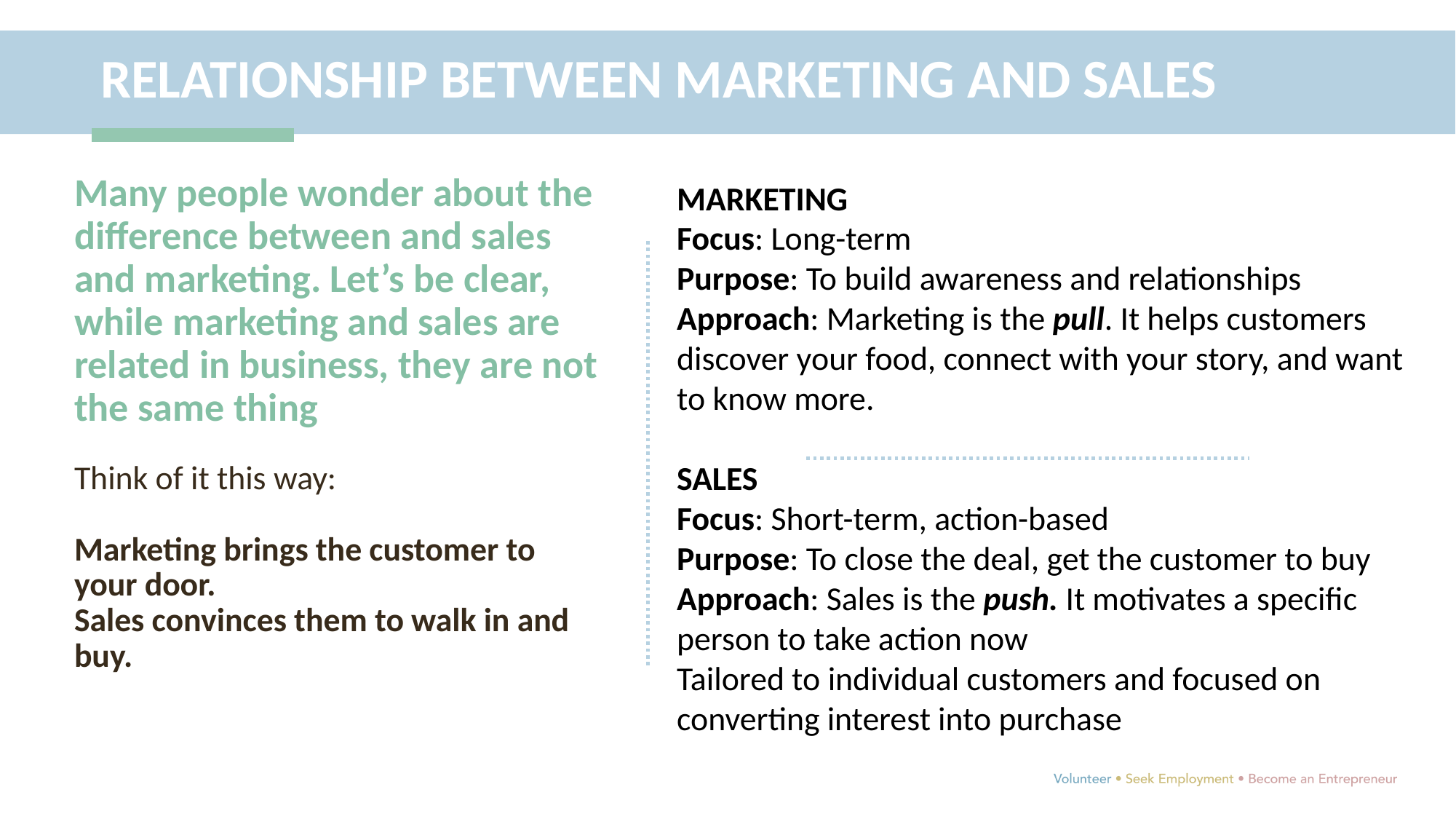

RELATIONSHIP BETWEEN MARKETING AND SALES
MARKETING
Focus: Long-term
Purpose: To build awareness and relationships
Approach: Marketing is the pull. It helps customers discover your food, connect with your story, and want to know more.

SALES
Focus: Short-term, action-based
Purpose: To close the deal, get the customer to buy
Approach: Sales is the push. It motivates a specific person to take action now
Tailored to individual customers and focused on converting interest into purchase

Many people wonder about the difference between and sales and marketing. Let’s be clear, while marketing and sales are related in business, they are not the same thing
Think of it this way:
Marketing brings the customer to your door.
Sales convinces them to walk in and buy.